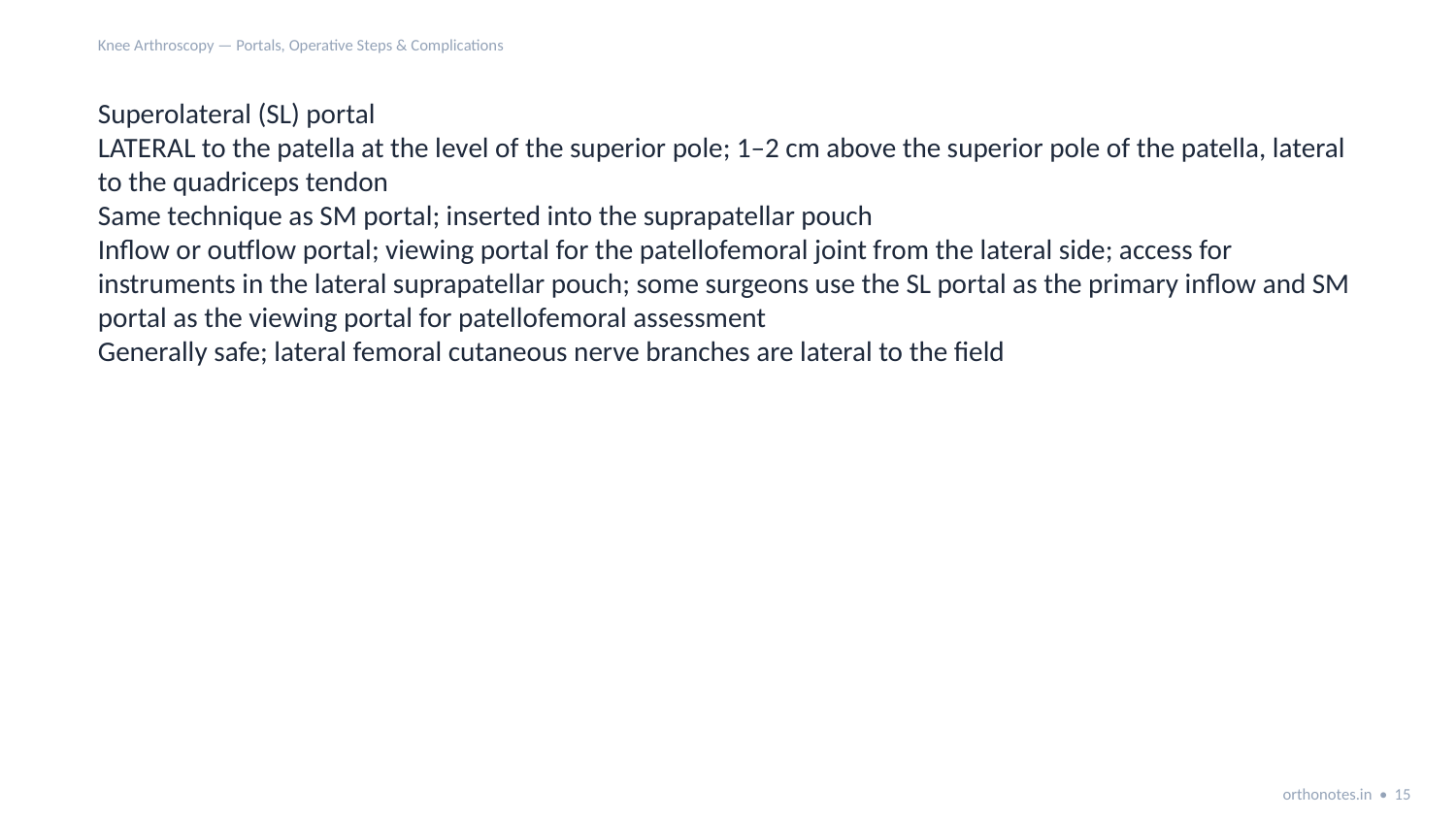

Knee Arthroscopy — Portals, Operative Steps & Complications
Superolateral (SL) portal
LATERAL to the patella at the level of the superior pole; 1–2 cm above the superior pole of the patella, lateral to the quadriceps tendon
Same technique as SM portal; inserted into the suprapatellar pouch
Inflow or outflow portal; viewing portal for the patellofemoral joint from the lateral side; access for instruments in the lateral suprapatellar pouch; some surgeons use the SL portal as the primary inflow and SM portal as the viewing portal for patellofemoral assessment
Generally safe; lateral femoral cutaneous nerve branches are lateral to the field
orthonotes.in  •  15